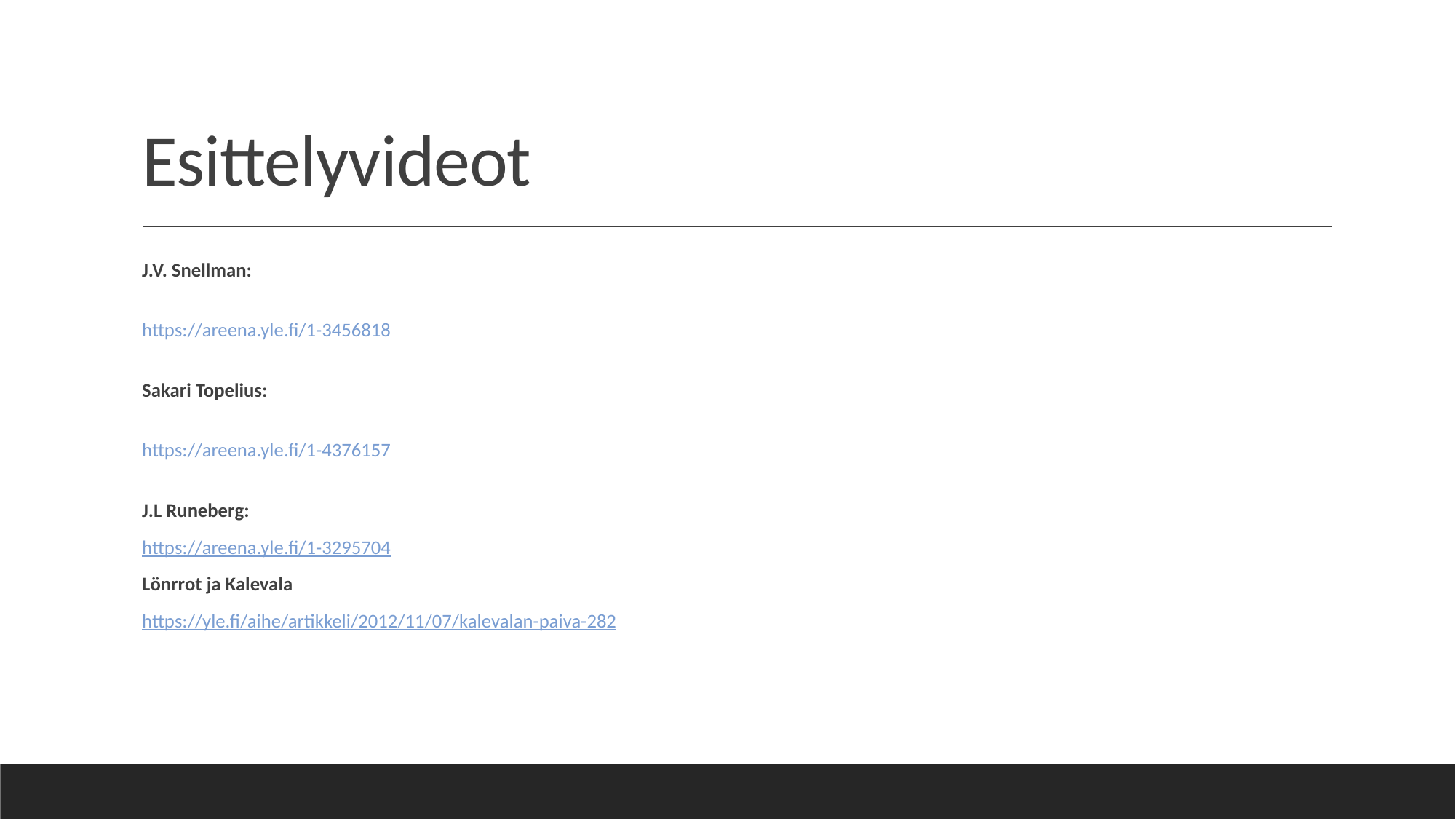

# Esittelyvideot
J.V. Snellman:
https://areena.yle.fi/1-3456818
Sakari Topelius:
https://areena.yle.fi/1-4376157
J.L Runeberg:
https://areena.yle.fi/1-3295704
Lönrrot ja Kalevala
https://yle.fi/aihe/artikkeli/2012/11/07/kalevalan-paiva-282